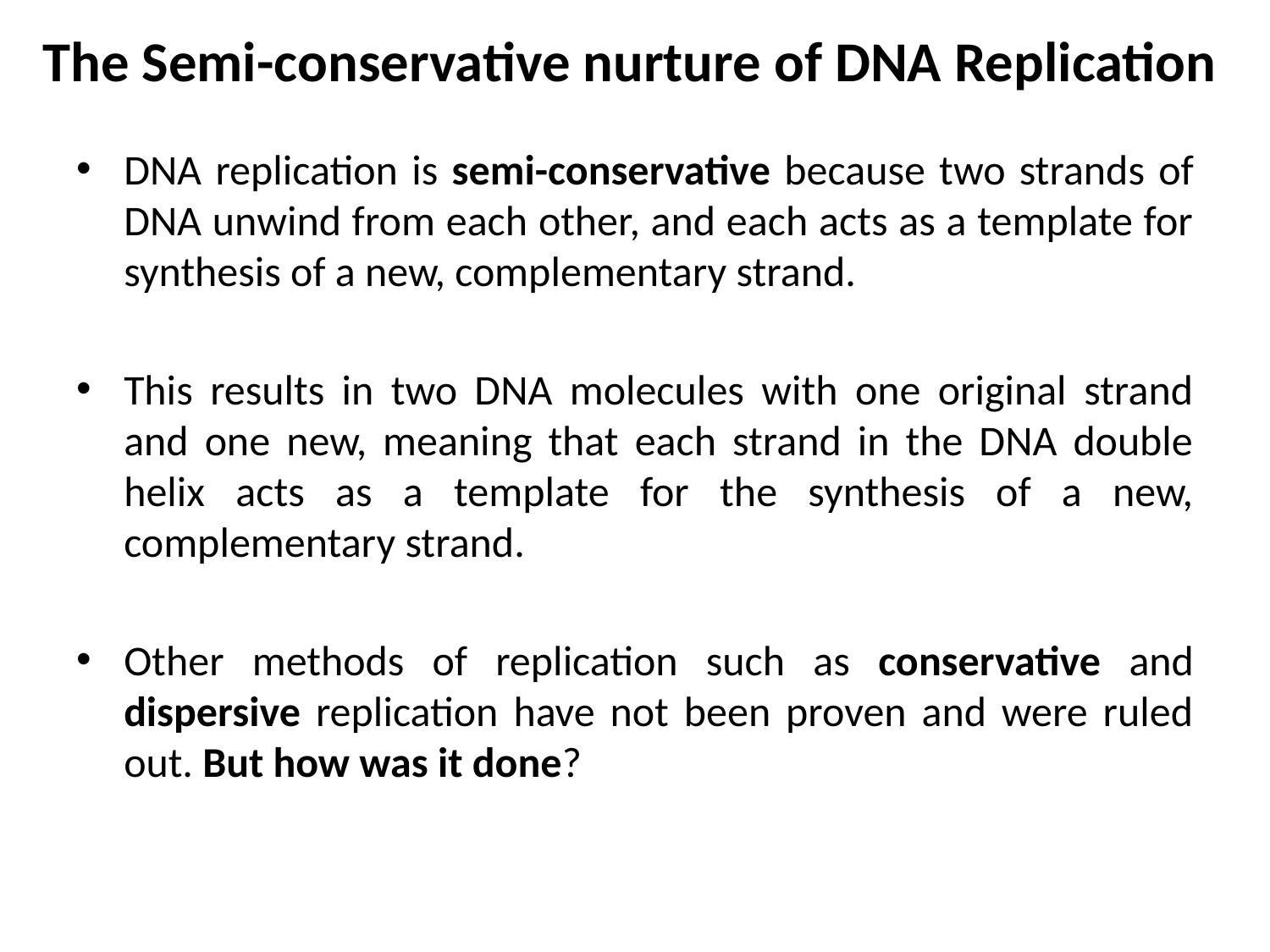

# The Semi-conservative nurture of DNA Replication
DNA replication is semi-conservative because two strands of DNA unwind from each other, and each acts as a template for synthesis of a new, complementary strand.

This results in two DNA molecules with one original strand and one new, meaning that each strand in the DNA double helix acts as a template for the synthesis of a new, complementary strand.

Other methods of replication such as conservative and dispersive replication have not been proven and were ruled out. But how was it done?